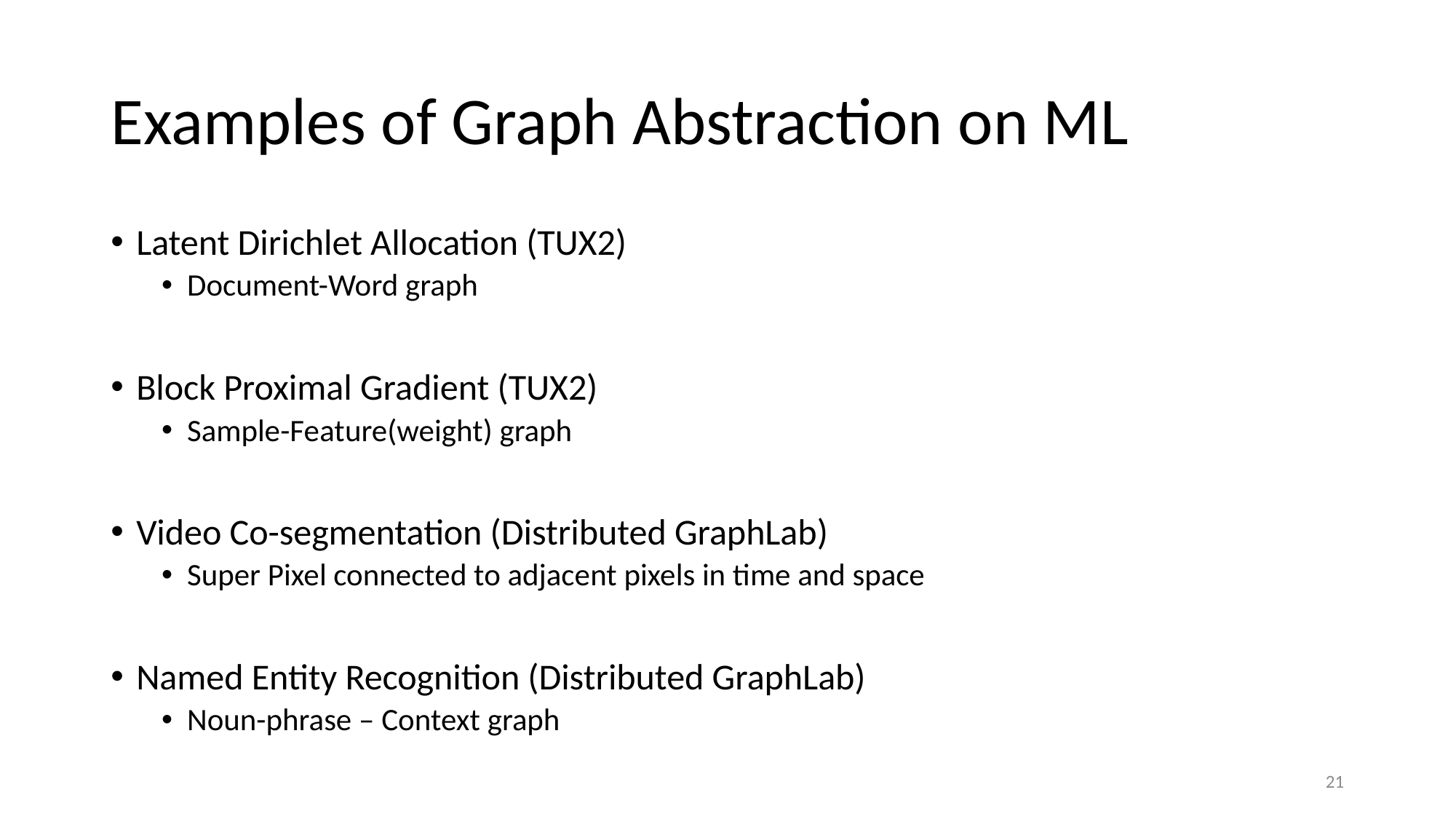

# Examples of Graph Abstraction on ML

Latent Dirichlet Allocation (TUX2)
Document-Word graph

Block Proximal Gradient (TUX2)
Sample-Feature(weight) graph

Video Co-segmentation (Distributed GraphLab)
Super Pixel connected to adjacent pixels in time and space

Named Entity Recognition (Distributed GraphLab)
Noun-phrase – Context graph

21